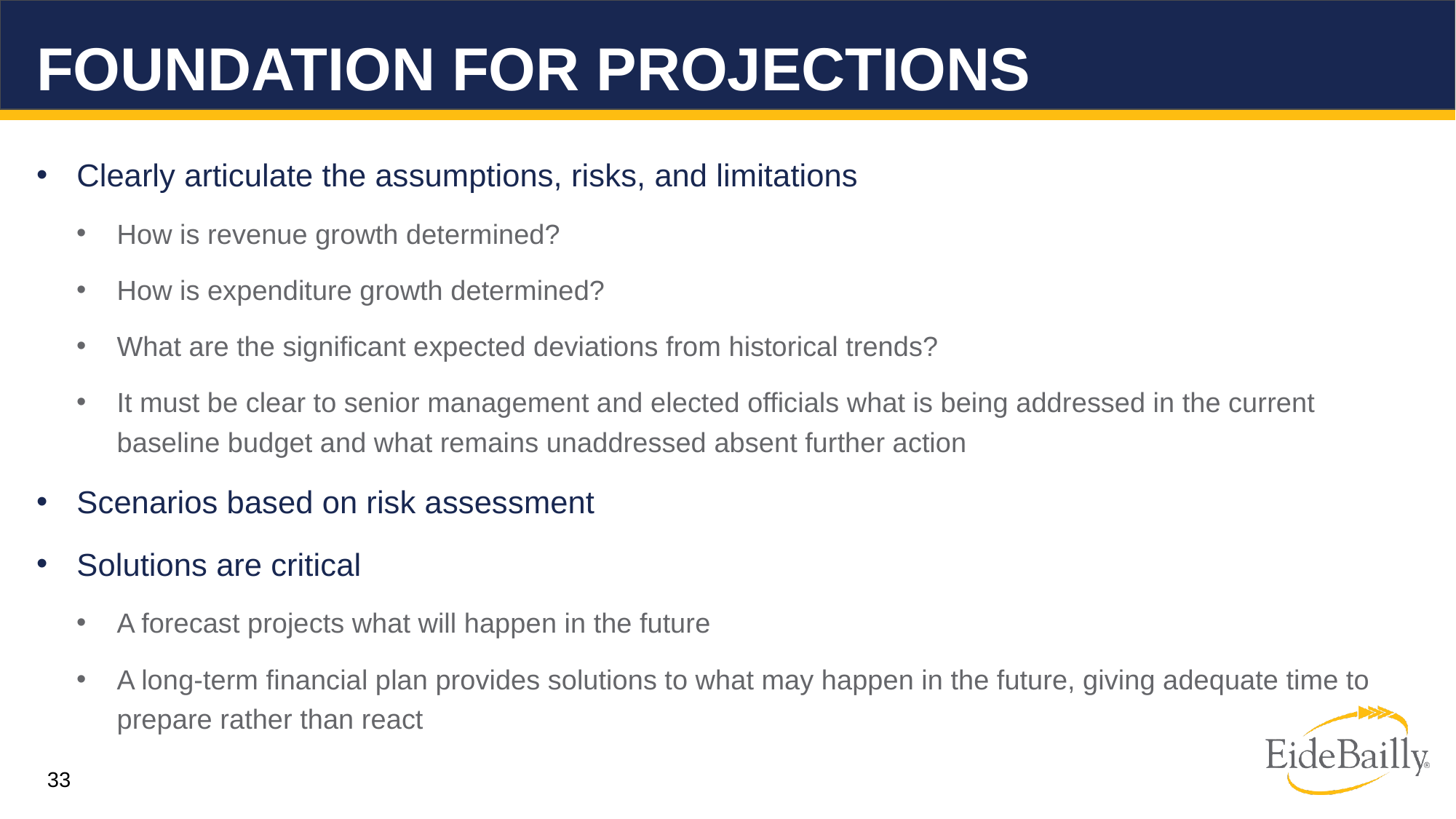

# Foundation for Projections
Clearly articulate the assumptions, risks, and limitations
How is revenue growth determined?
How is expenditure growth determined?
What are the significant expected deviations from historical trends?
It must be clear to senior management and elected officials what is being addressed in the current baseline budget and what remains unaddressed absent further action
Scenarios based on risk assessment
Solutions are critical
A forecast projects what will happen in the future
A long-term financial plan provides solutions to what may happen in the future, giving adequate time to prepare rather than react

33